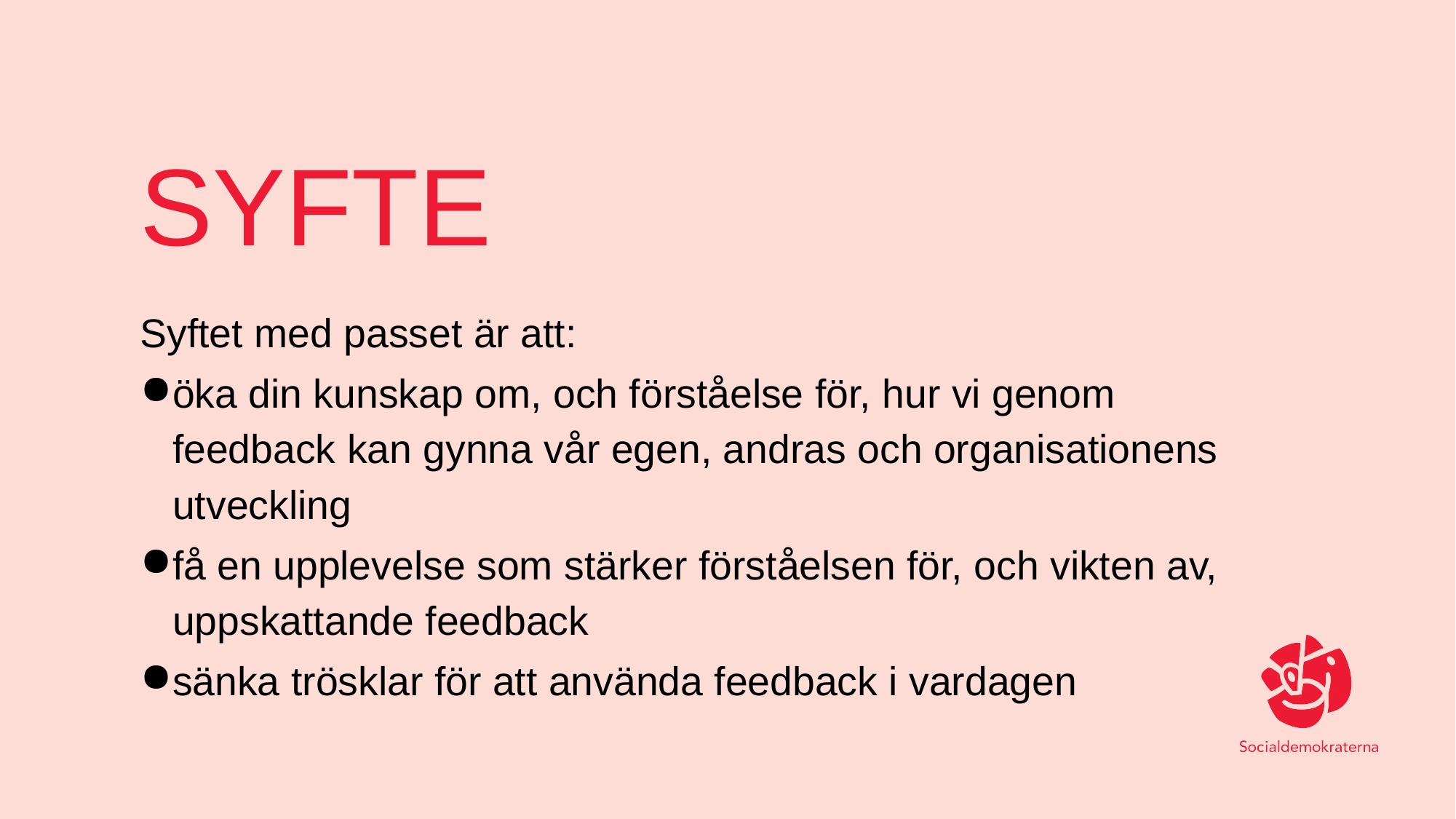

# SYFTE
Syftet med passet är att:
öka din kunskap om, och förståelse för, hur vi genom feedback kan gynna vår egen, andras och organisationens utveckling
få en upplevelse som stärker förståelsen för, och vikten av, uppskattande feedback
sänka trösklar för att använda feedback i vardagen